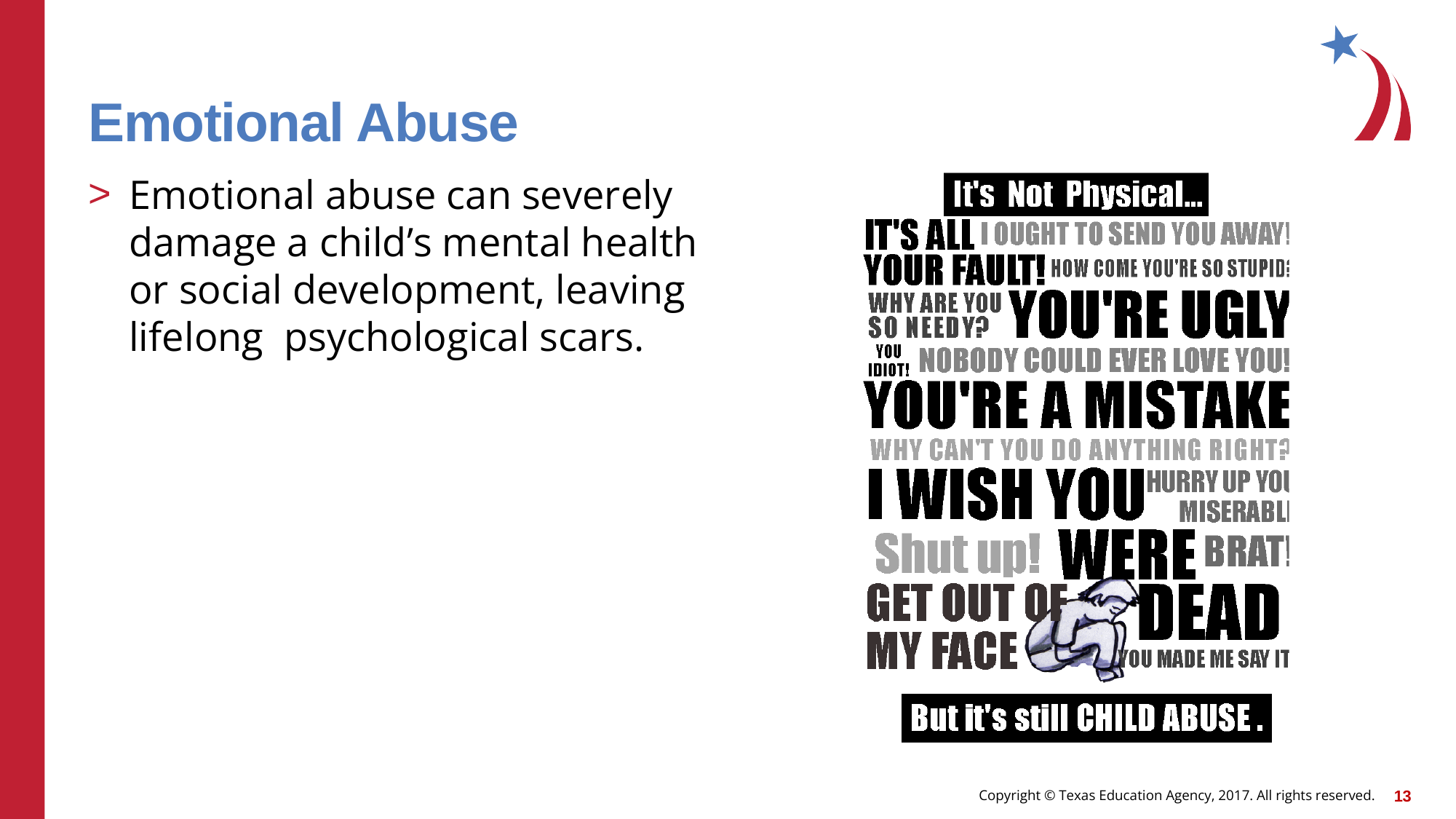

# Emotional Abuse

Emotional abuse can severely damage a child’s mental health or social development, leaving lifelong  psychological scars.